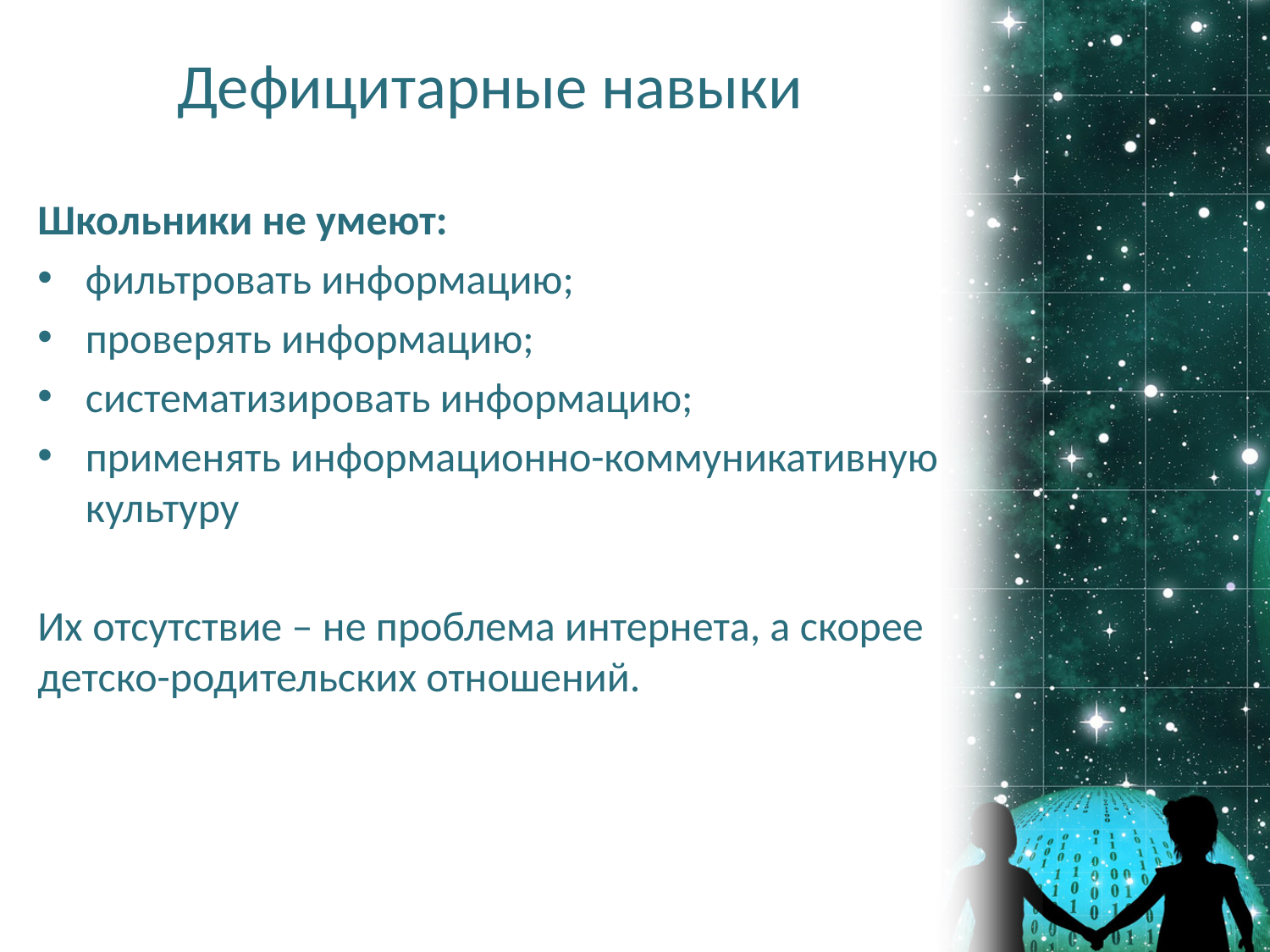

# Дефицитарные навыки
Школьники не умеют:
фильтровать информацию;
проверять информацию;
систематизировать информацию;
применять информационно-коммуникативную культуру

Их отсутствие – не проблема интернета, а скорее детско-родительских отношений.